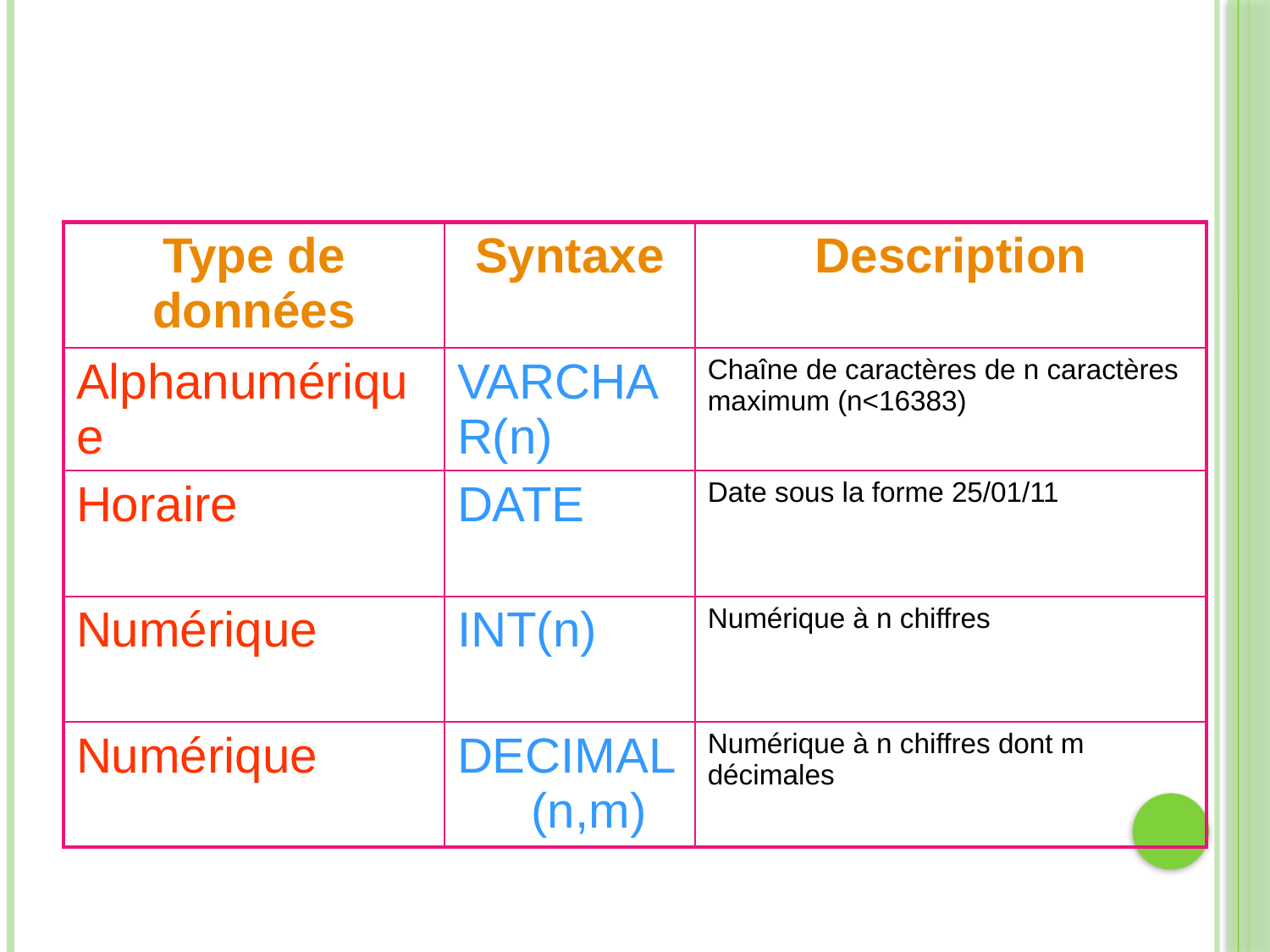

#
| Type de données | Syntaxe | Description |
| --- | --- | --- |
| Alphanumérique | VARCHAR(n) | Chaîne de caractères de n caractères maximum (n<16383) |
| Horaire | DATE | Date sous la forme 25/01/11 |
| Numérique | INT(n) | Numérique à n chiffres |
| Numérique | DECIMAL(n,m) | Numérique à n chiffres dont m décimales |
28